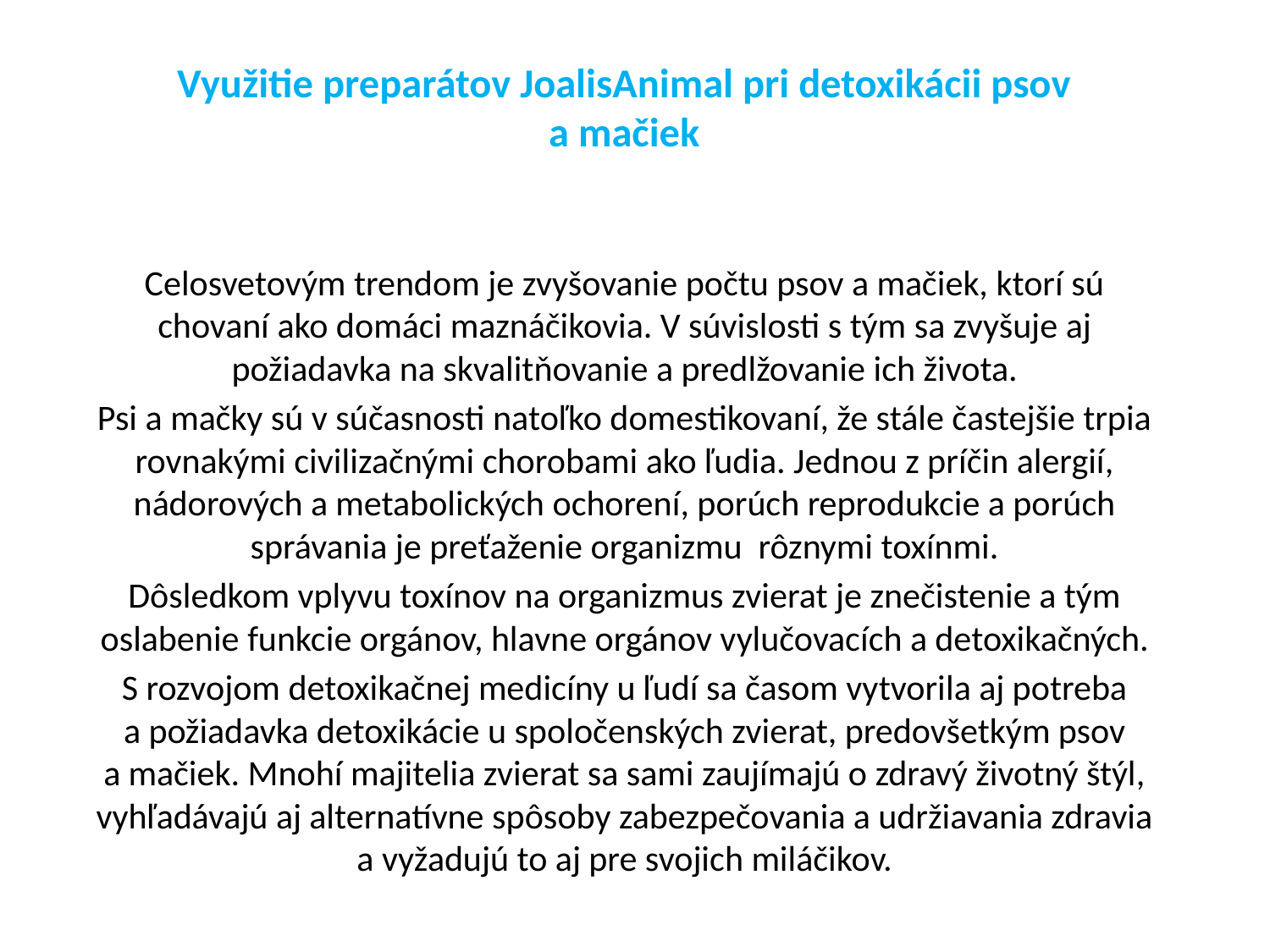

# Využitie preparátov JoalisAnimal pri detoxikácii psov a mačiek
Celosvetovým trendom je zvyšovanie počtu psov a mačiek, ktorí sú chovaní ako domáci maznáčikovia. V súvislosti s tým sa zvyšuje aj požiadavka na skvalitňovanie a predlžovanie ich života.
Psi a mačky sú v súčasnosti natoľko domestikovaní, že stále častejšie trpia rovnakými civilizačnými chorobami ako ľudia. Jednou z príčin alergií, nádorových a metabolických ochorení, porúch reprodukcie a porúch správania je preťaženie organizmu  rôznymi toxínmi.
Dôsledkom vplyvu toxínov na organizmus zvierat je znečistenie a tým oslabenie funkcie orgánov, hlavne orgánov vylučovacích a detoxikačných.
S rozvojom detoxikačnej medicíny u ľudí sa časom vytvorila aj potreba a požiadavka detoxikácie u spoločenských zvierat, predovšetkým psov a mačiek. Mnohí majitelia zvierat sa sami zaujímajú o zdravý životný štýl, vyhľadávajú aj alternatívne spôsoby zabezpečovania a udržiavania zdravia a vyžadujú to aj pre svojich miláčikov.